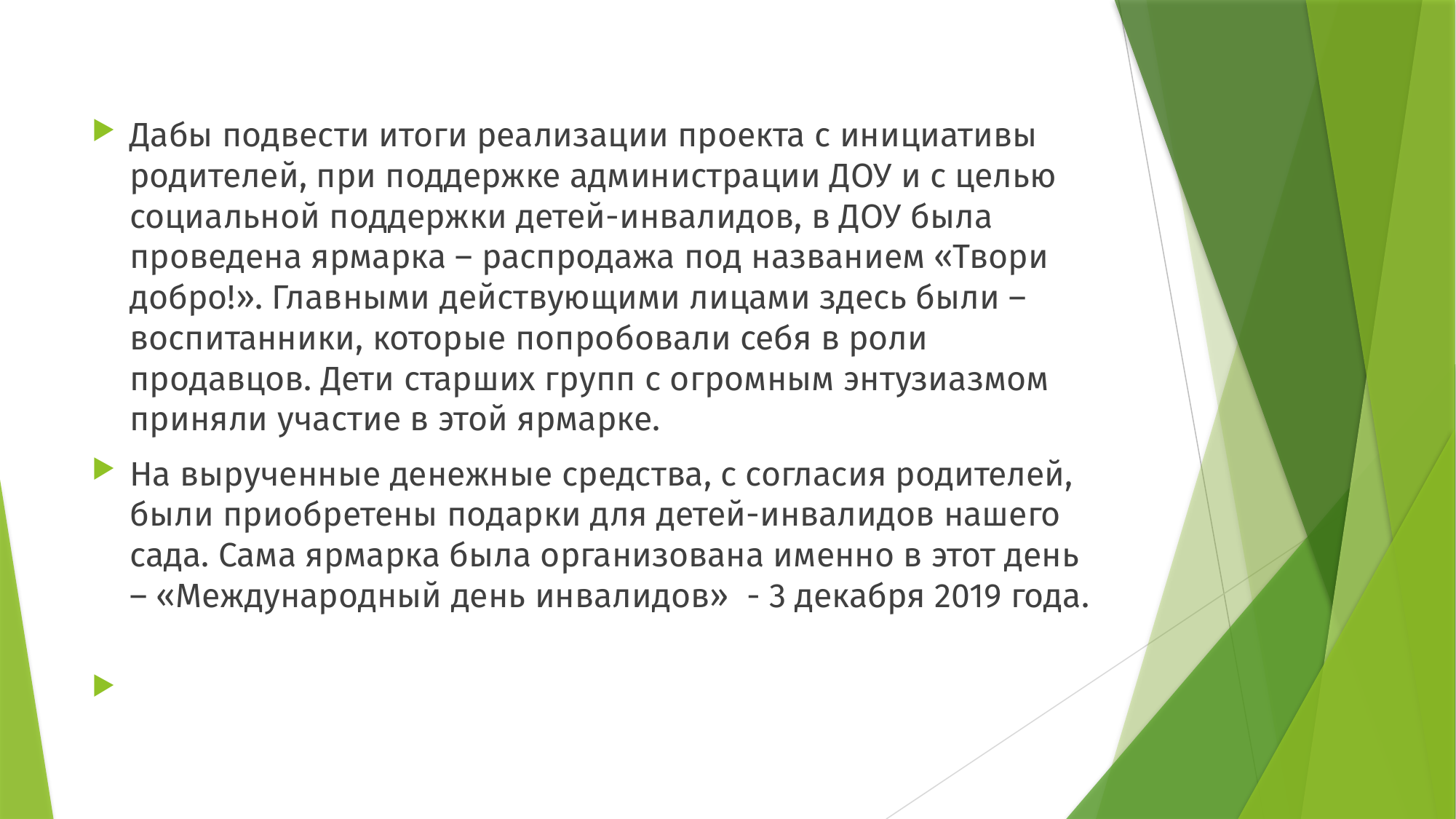

Дабы подвести итоги реализации проекта с инициативы родителей, при поддержке администрации ДОУ и с целью социальной поддержки детей-инвалидов, в ДОУ была проведена ярмарка – распродажа под названием «Твори добро!». Главными действующими лицами здесь были – воспитанники, которые попробовали себя в роли продавцов. Дети старших групп с огромным энтузиазмом приняли участие в этой ярмарке.
На вырученные денежные средства, с согласия родителей, были приобретены подарки для детей-инвалидов нашего сада. Сама ярмарка была организована именно в этот день – «Международный день инвалидов»  - 3 декабря 2019 года.